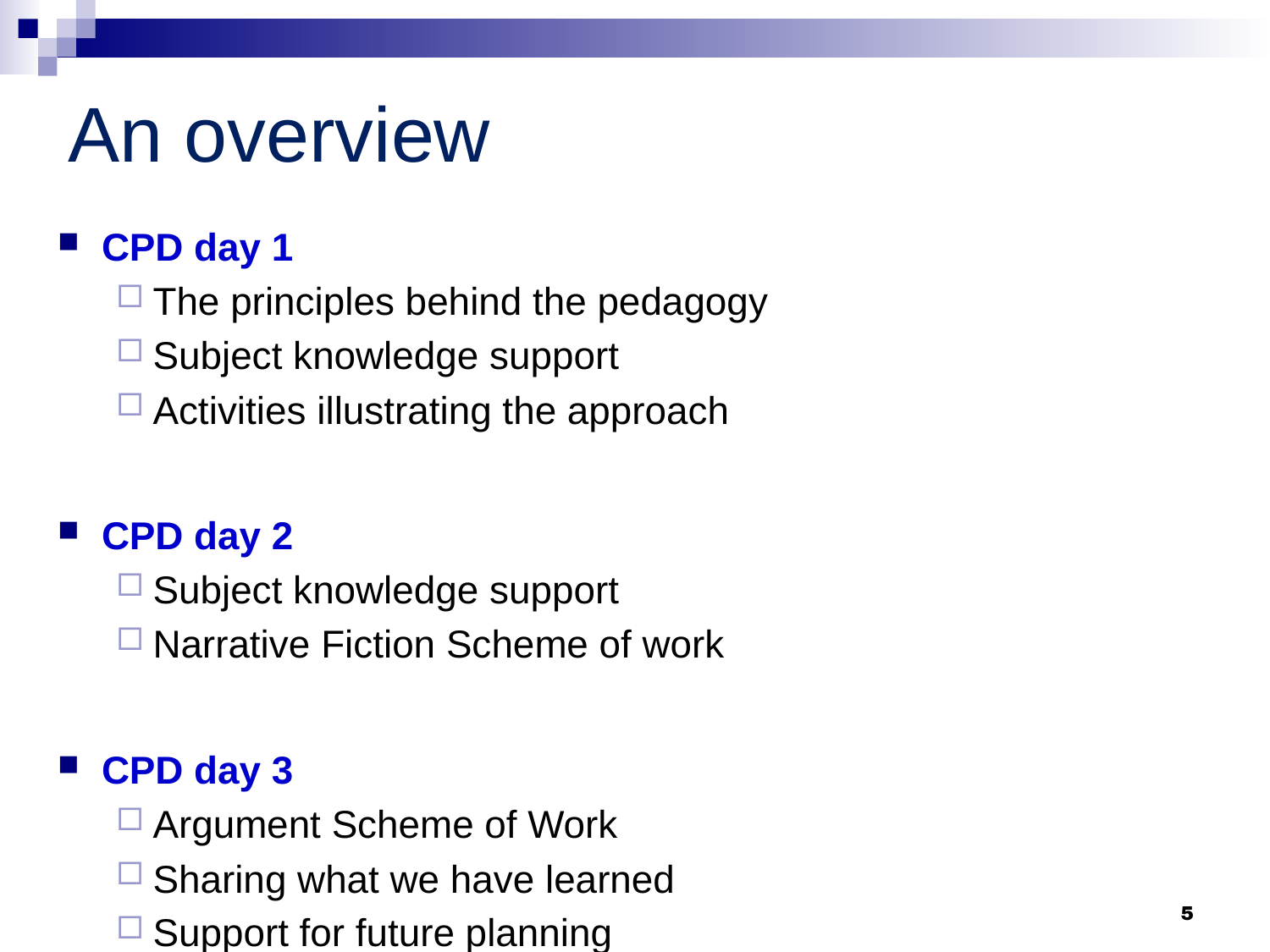

# An overview
CPD day 1
The principles behind the pedagogy
Subject knowledge support
Activities illustrating the approach

CPD day 2
Subject knowledge support
Narrative Fiction Scheme of work

CPD day 3
Argument Scheme of Work
Sharing what we have learned
Support for future planning

5